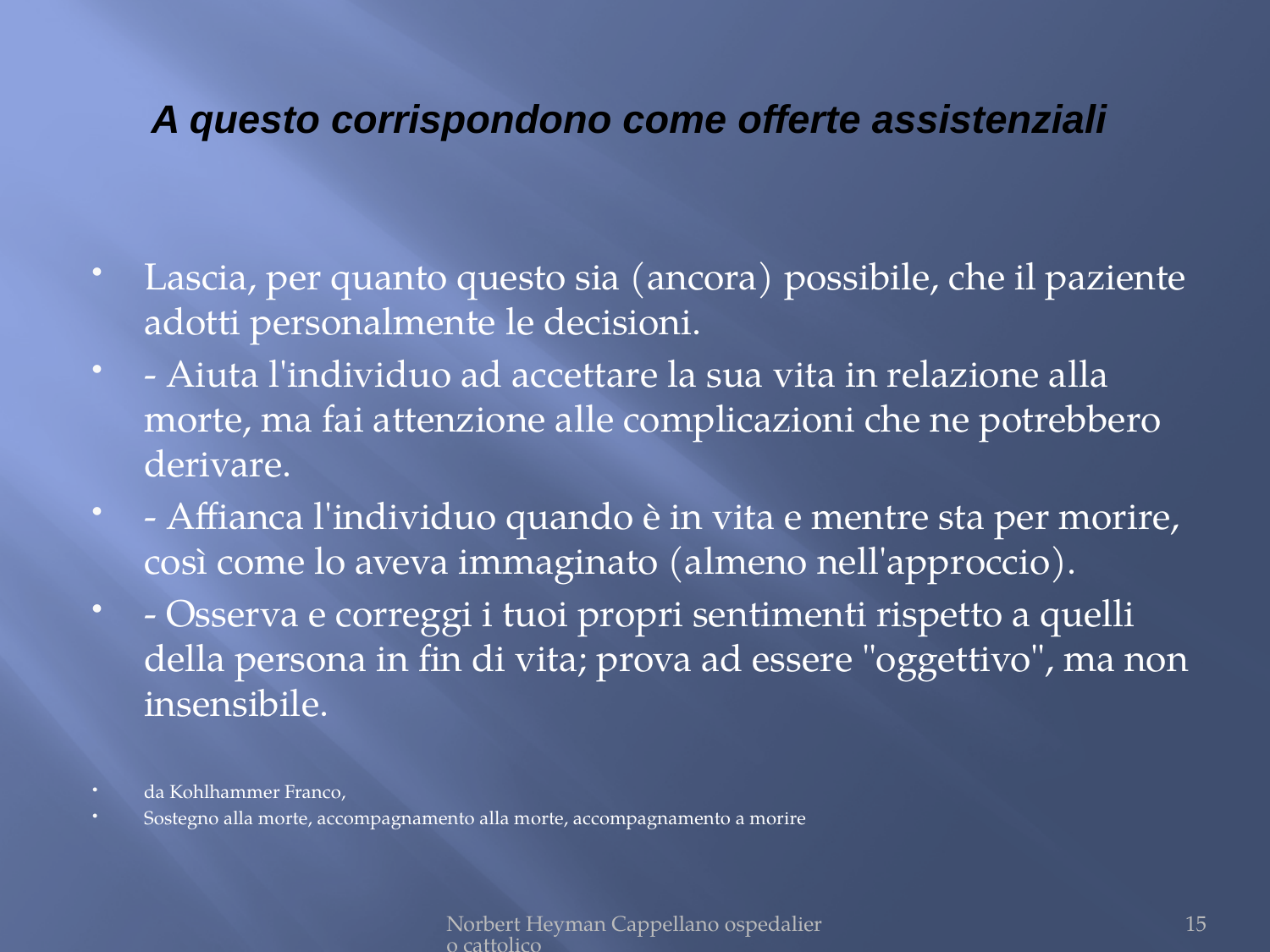

# A questo corrispondono come offerte assistenziali
Lascia, per quanto questo sia (ancora) possibile, che il paziente adotti personalmente le decisioni.
- Aiuta l'individuo ad accettare la sua vita in relazione alla morte, ma fai attenzione alle complicazioni che ne potrebbero derivare.
- Affianca l'individuo quando è in vita e mentre sta per morire, così come lo aveva immaginato (almeno nell'approccio).
- Osserva e correggi i tuoi propri sentimenti rispetto a quelli della persona in fin di vita; prova ad essere "oggettivo", ma non insensibile.

da Kohlhammer Franco,
Sostegno alla morte, accompagnamento alla morte, accompagnamento a morire

Norbert Heyman Cappellano ospedaliero cattolico
15